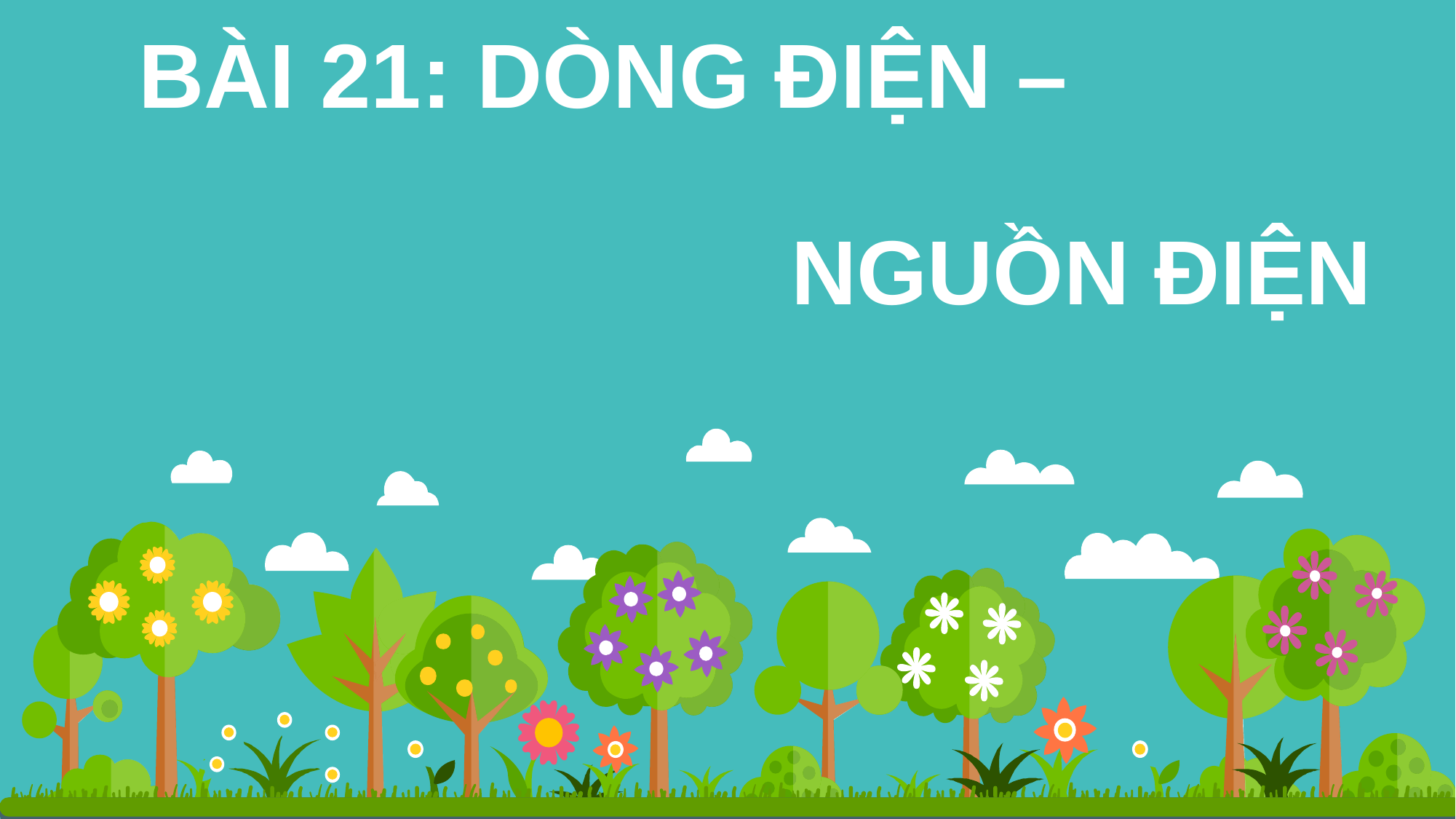

# BÀI 21: DÒNG ĐIỆN – NGUỒN ĐIỆN